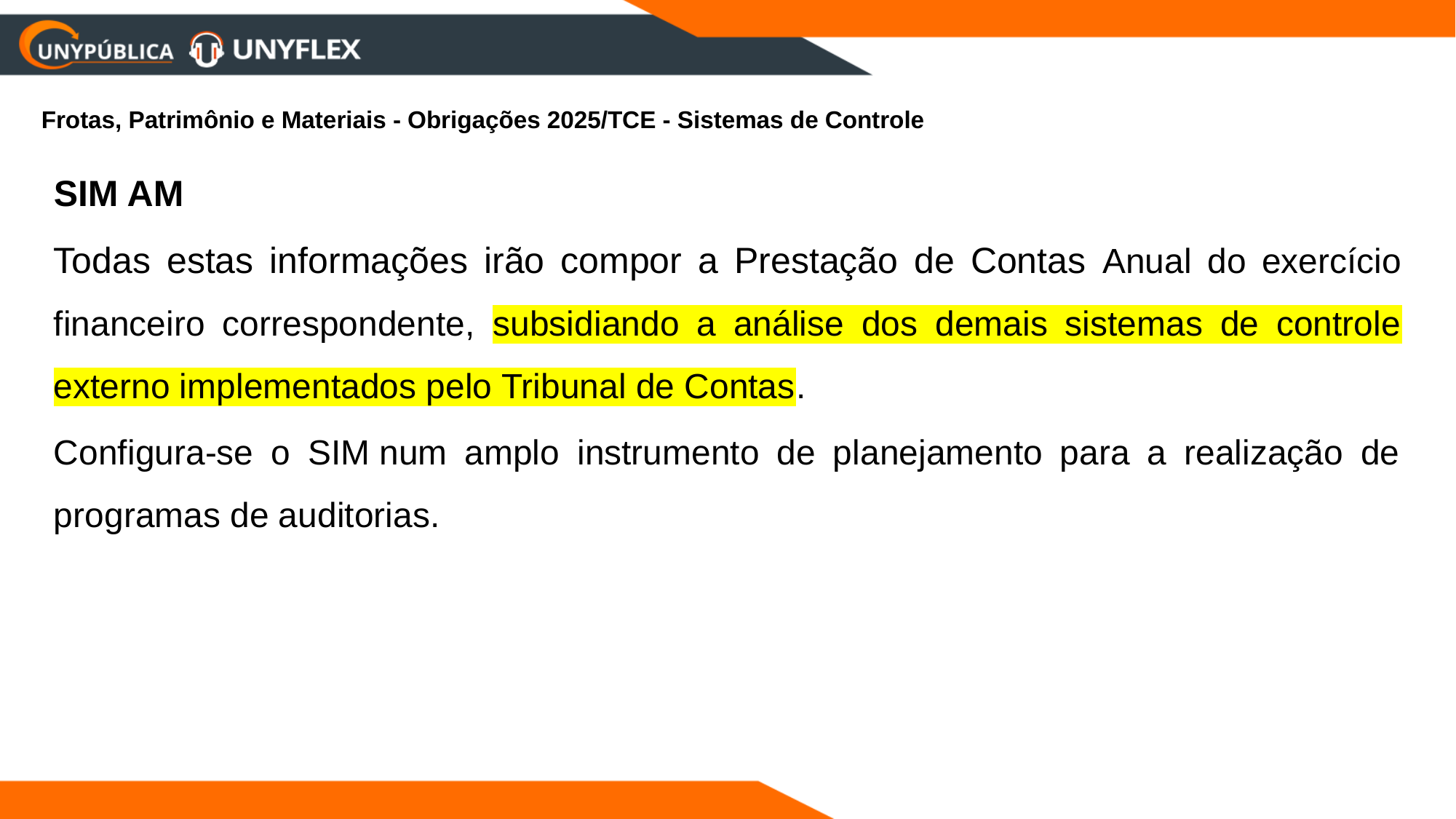

Frotas, Patrimônio e Materiais - Obrigações 2025/TCE - Sistemas de Controle
SIM AM
Todas estas informações irão compor a Prestação de Contas Anual do exercício financeiro correspondente, subsidiando a análise dos demais sistemas de controle externo implementados pelo Tribunal de Contas.
Configura-se o SIM num amplo instrumento de planejamento para a realização de programas de auditorias.